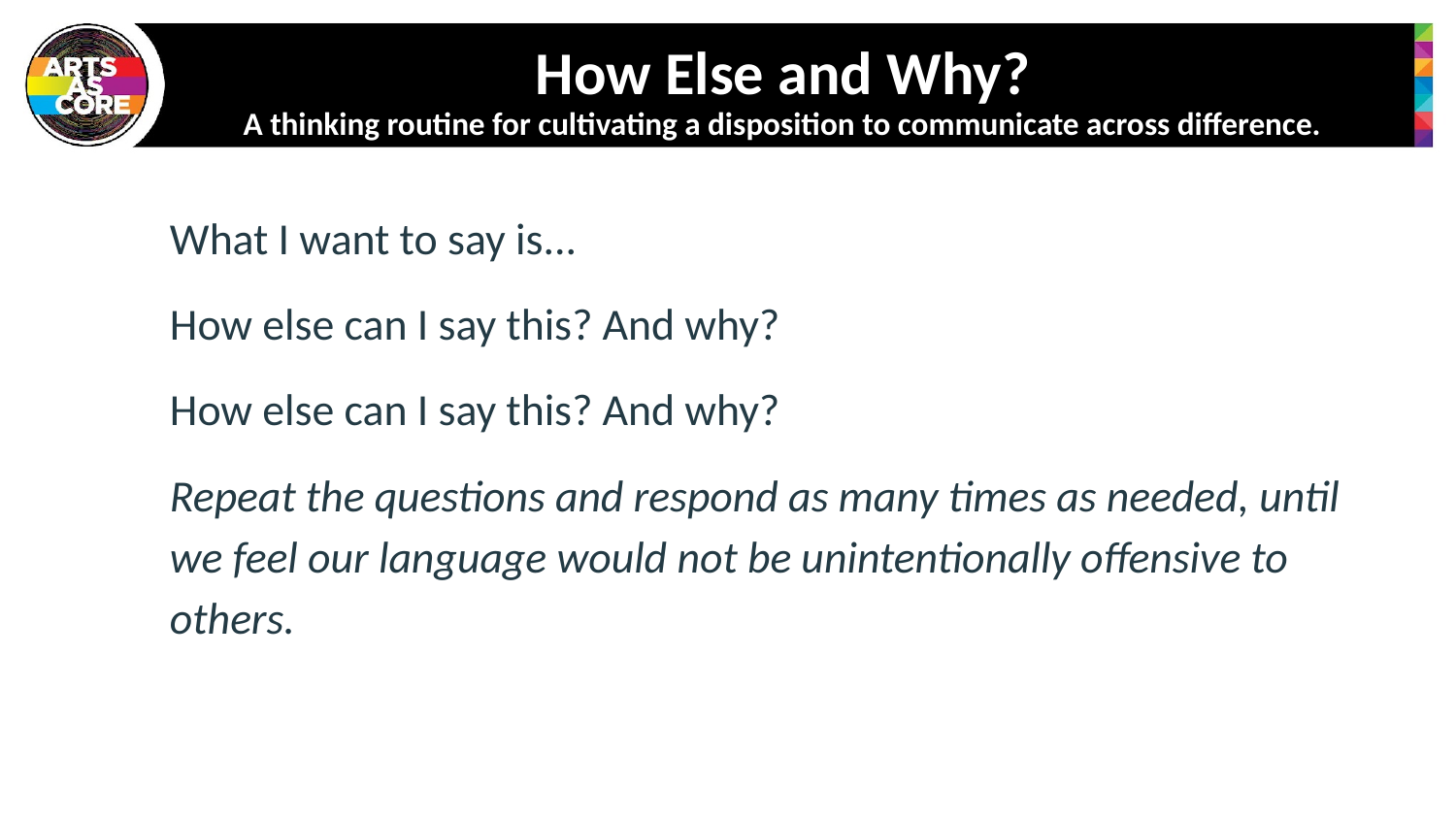

# How Else and Why?
A thinking routine for cultivating a disposition to communicate across difference.

What I want to say is...
How else can I say this? And why?
How else can I say this? And why?
Repeat the questions and respond as many times as needed, until we feel our language would not be unintentionally offensive to others.